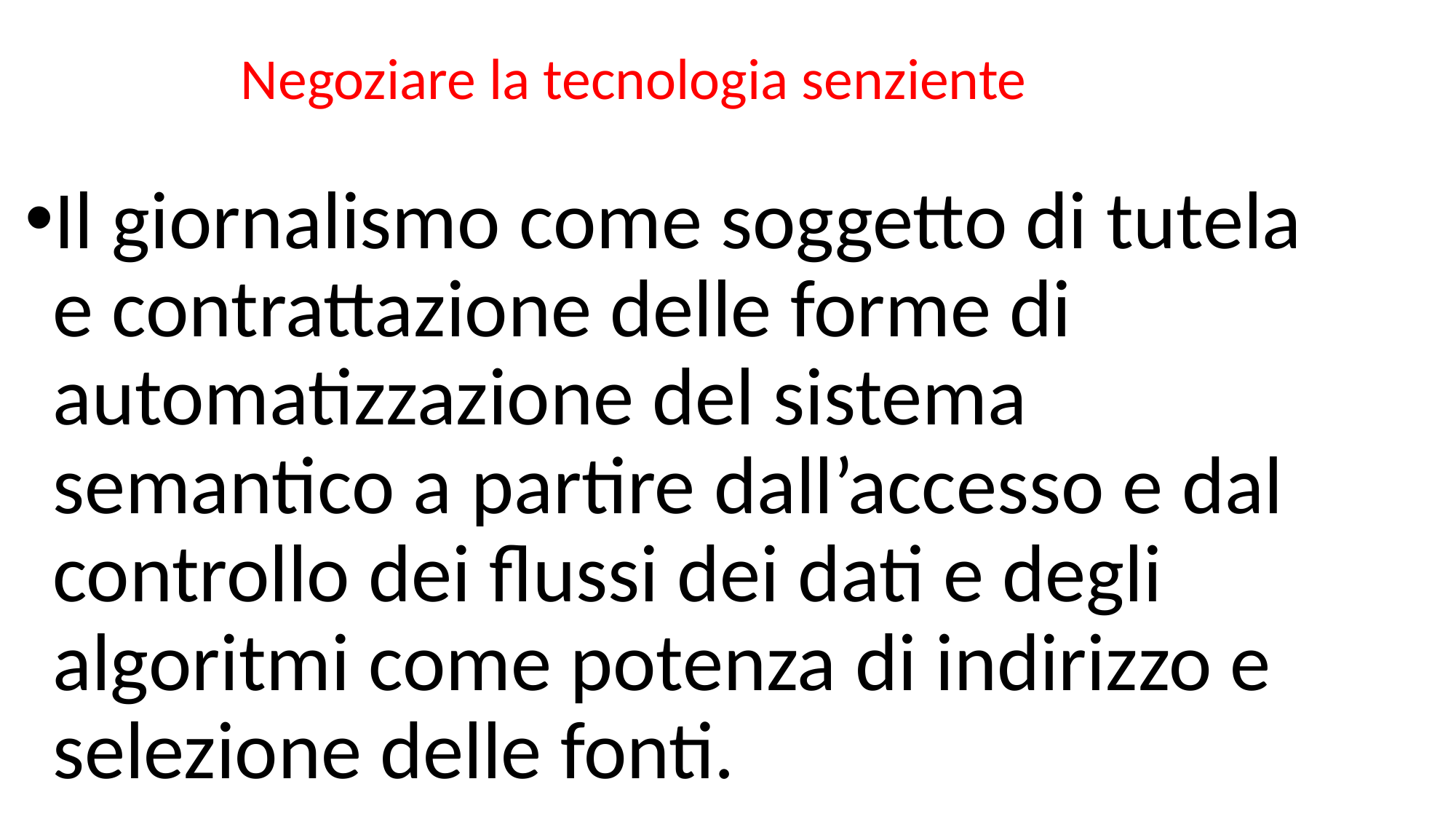

# Negoziare la tecnologia senziente
Il giornalismo come soggetto di tutela e contrattazione delle forme di automatizzazione del sistema semantico a partire dall’accesso e dal controllo dei flussi dei dati e degli algoritmi come potenza di indirizzo e selezione delle fonti.